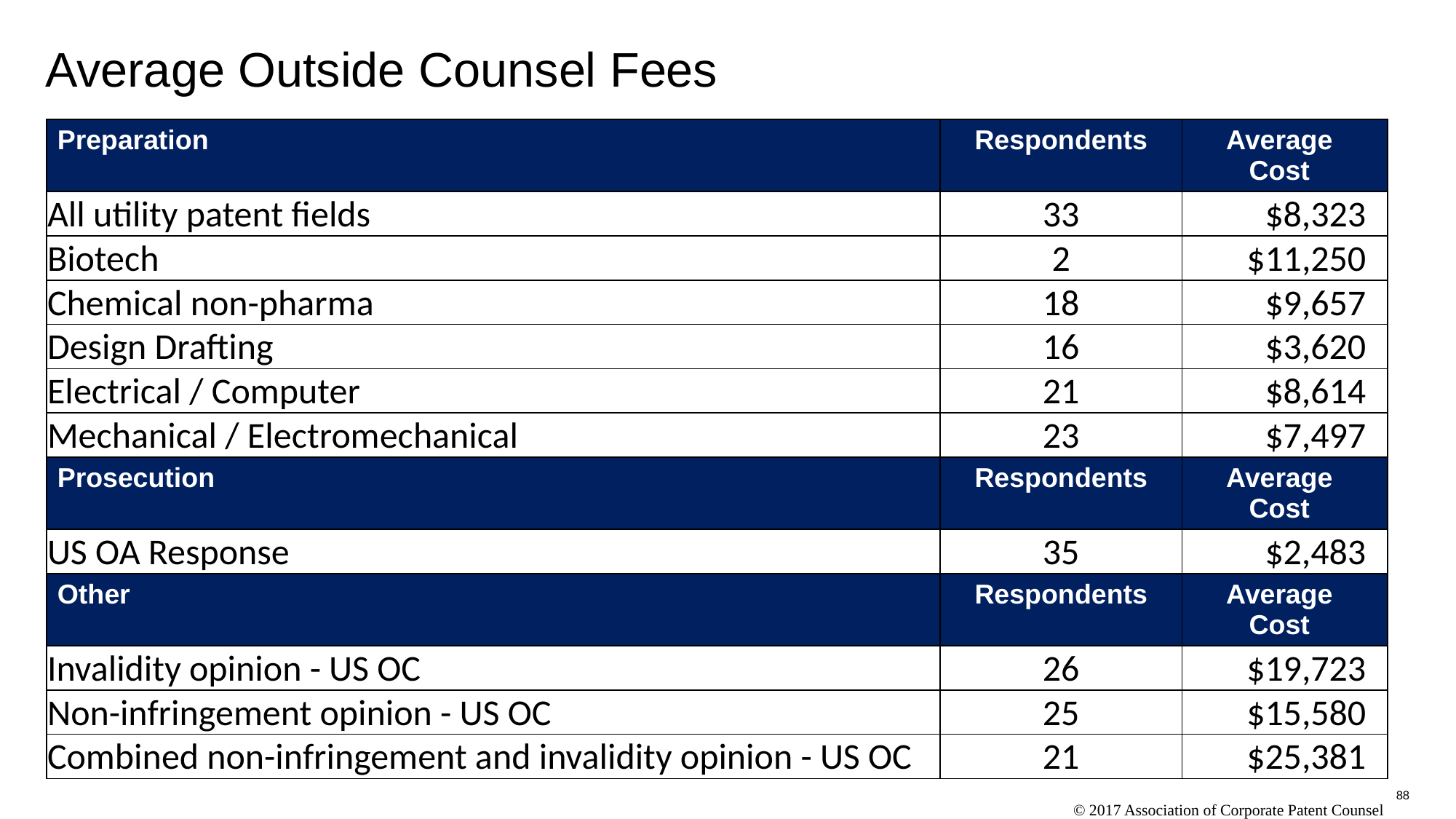

# Average Outside Counsel Fees
| Preparation | Respondents | Average Cost |
| --- | --- | --- |
| All utility patent fields | 33 | $8,323 |
| Biotech | 2 | $11,250 |
| Chemical non-pharma | 18 | $9,657 |
| Design Drafting | 16 | $3,620 |
| Electrical / Computer | 21 | $8,614 |
| Mechanical / Electromechanical | 23 | $7,497 |
| Prosecution | Respondents | Average Cost |
| US OA Response | 35 | $2,483 |
| Other | Respondents | Average Cost |
| Invalidity opinion - US OC | 26 | $19,723 |
| Non-infringement opinion - US OC | 25 | $15,580 |
| Combined non-infringement and invalidity opinion - US OC | 21 | $25,381 |
© 2017 Association of Corporate Patent Counsel